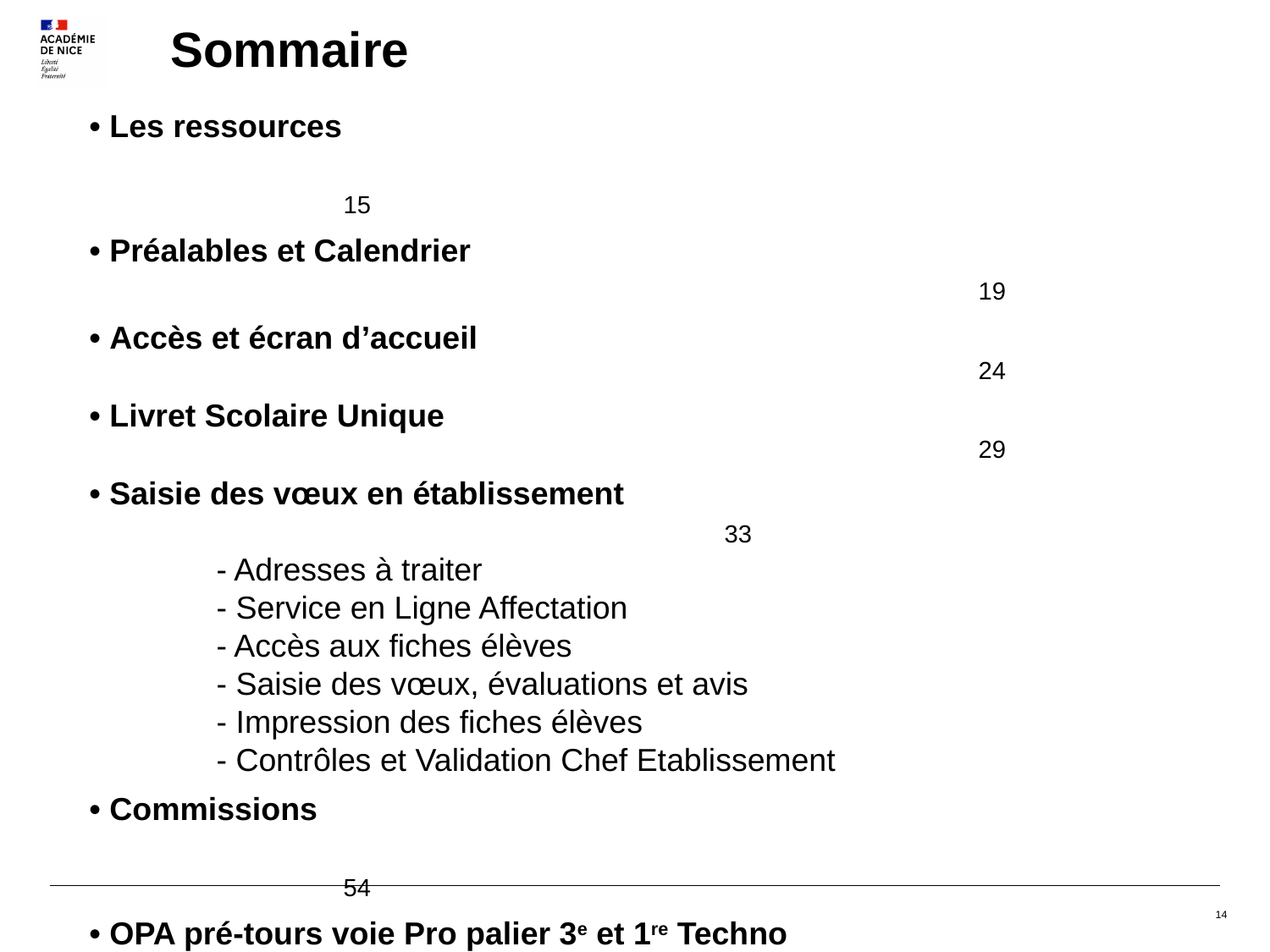

# Sommaire
• Les ressources 														15

• Préalables et Calendrier 											19

• Accès et écran d’accueil 											24

• Livret Scolaire Unique 												29

• Saisie des vœux en établissement								33
	- Adresses à traiter
	- Service en Ligne Affectation
	- Accès aux fiches élèves
	- Saisie des vœux, évaluations et avis
	- Impression des fiches élèves
	- Contrôles et Validation Chef Etablissement

• Commissions															54

• OPA pré-tours voie Pro palier 3e et 1re Techno				57

• Diffusion des résultats 												60

• Listes et Statistiques 												63

• Service en Ligne Inscription										65

14